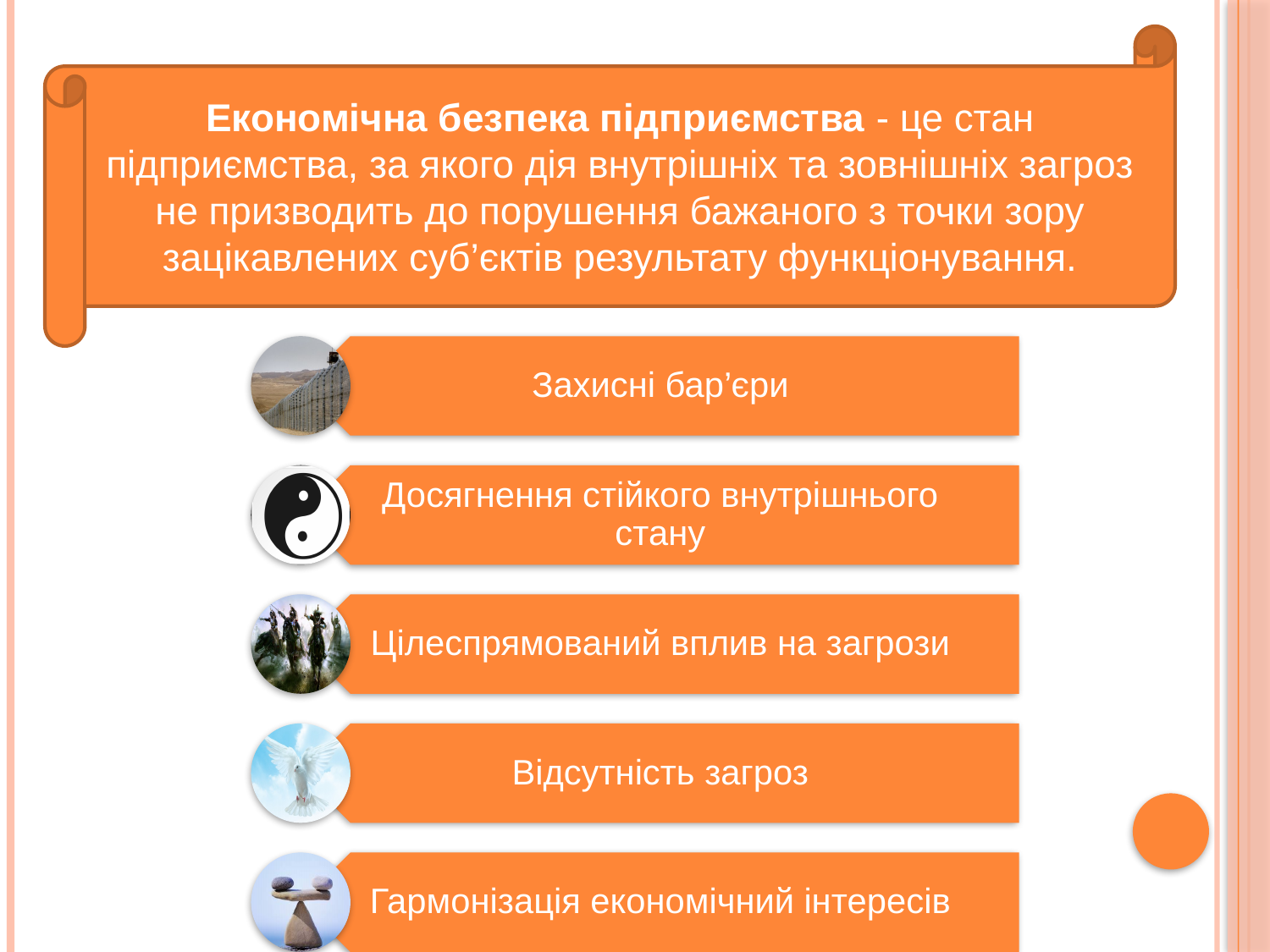

Економічна безпека підприємства - це стан підприємства, за якого дія внутрішніх та зовнішніх загроз не призводить до порушення бажаного з точки зору зацікавлених суб’єктів результату функціонування.
Захисні бар’єри
Досягнення стійкого внутрішнього стану
Цілеспрямований вплив на загрози
Відсутність загроз
Гармонізація економічний інтересів